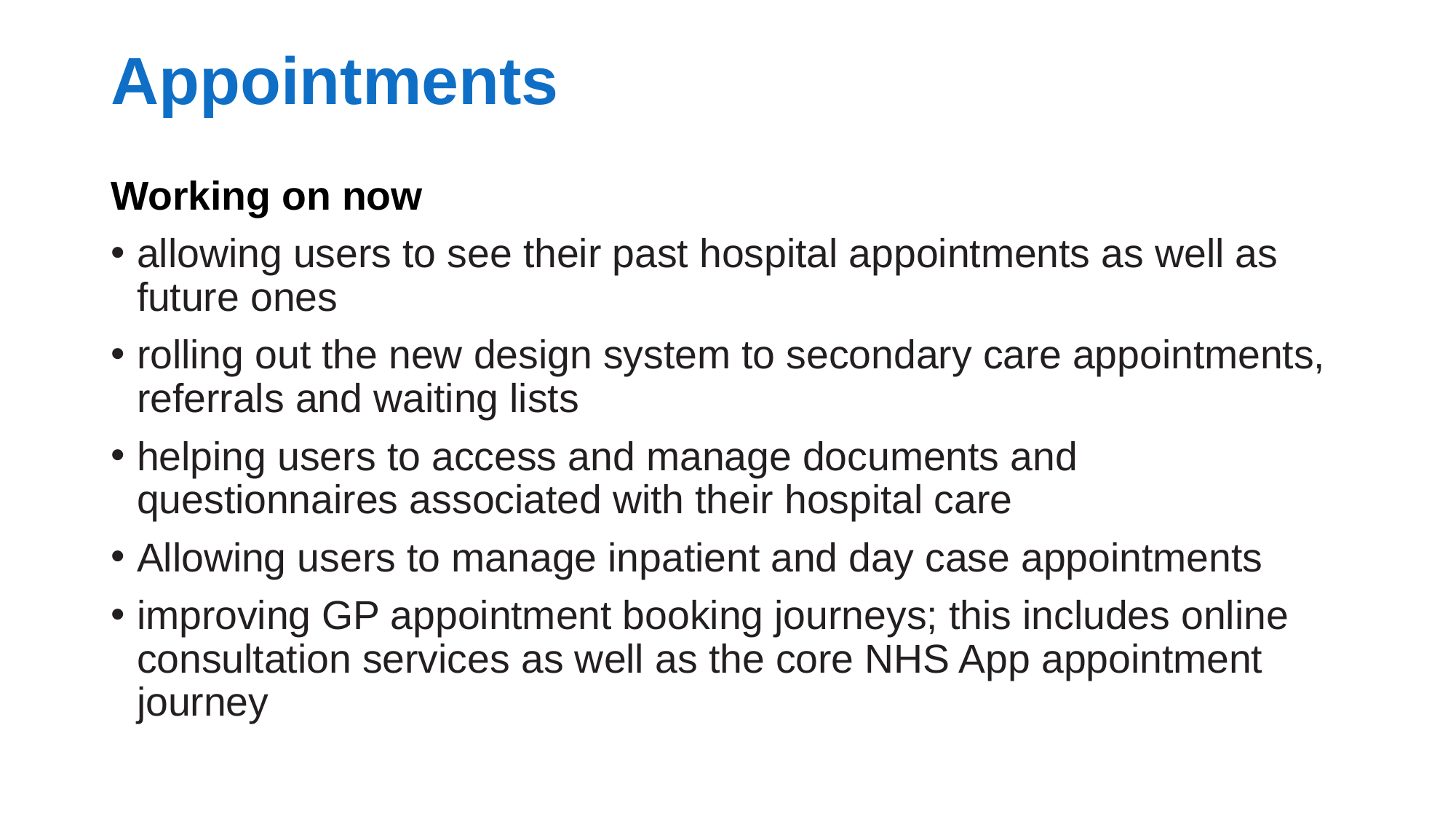

# Appointments
Working on now
allowing users to see their past hospital appointments as well as future ones
rolling out the new design system to secondary care appointments, referrals and waiting lists
helping users to access and manage documents and questionnaires associated with their hospital care
Allowing users to manage inpatient and day case appointments
improving GP appointment booking journeys; this includes online consultation services as well as the core NHS App appointment journey